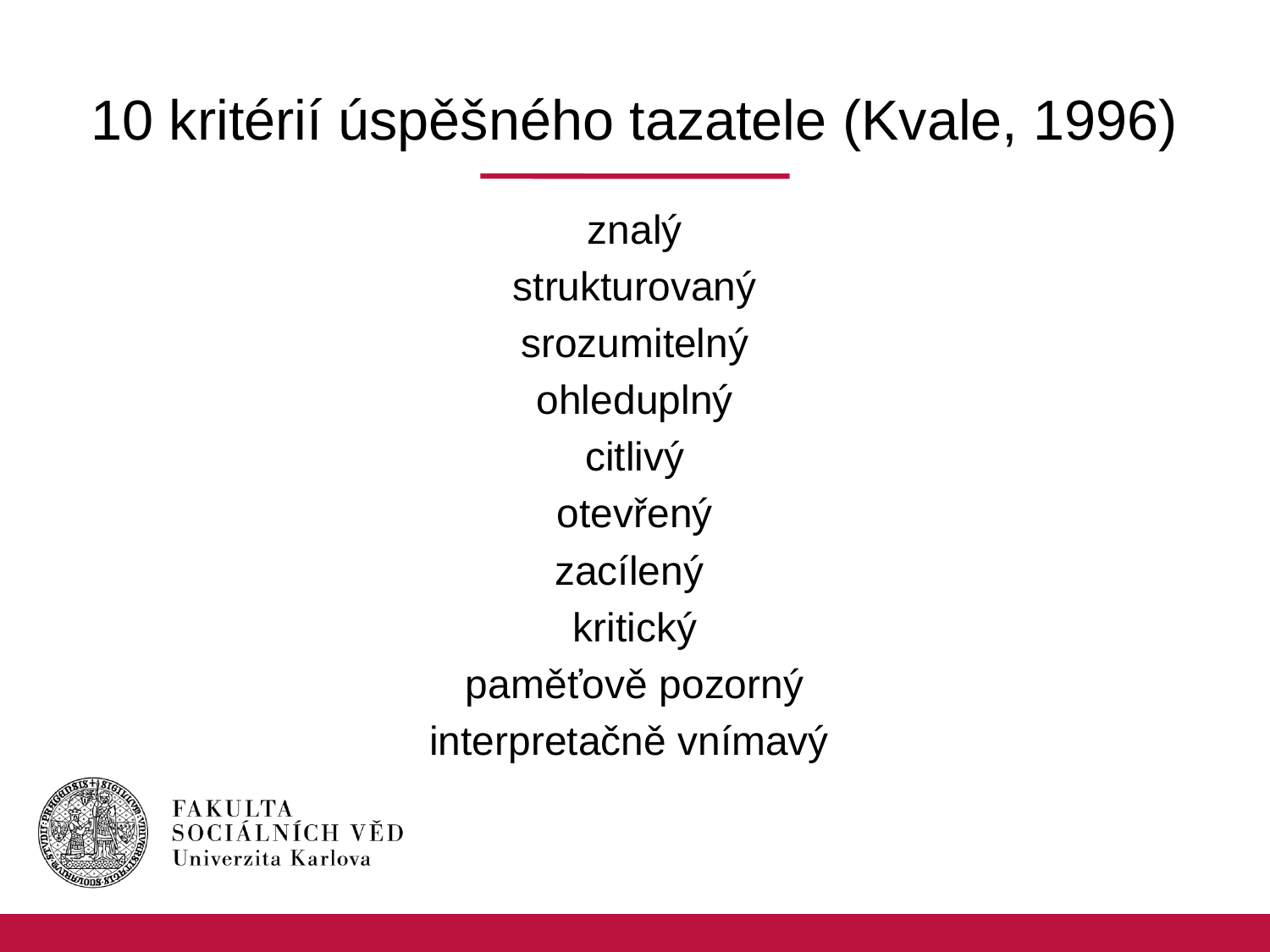

# 10 kritérií úspěšného tazatele (Kvale, 1996)
znalý
strukturovaný
srozumitelný
ohleduplný
citlivý
otevřený
zacílený
kritický
paměťově pozorný
interpretačně vnímavý